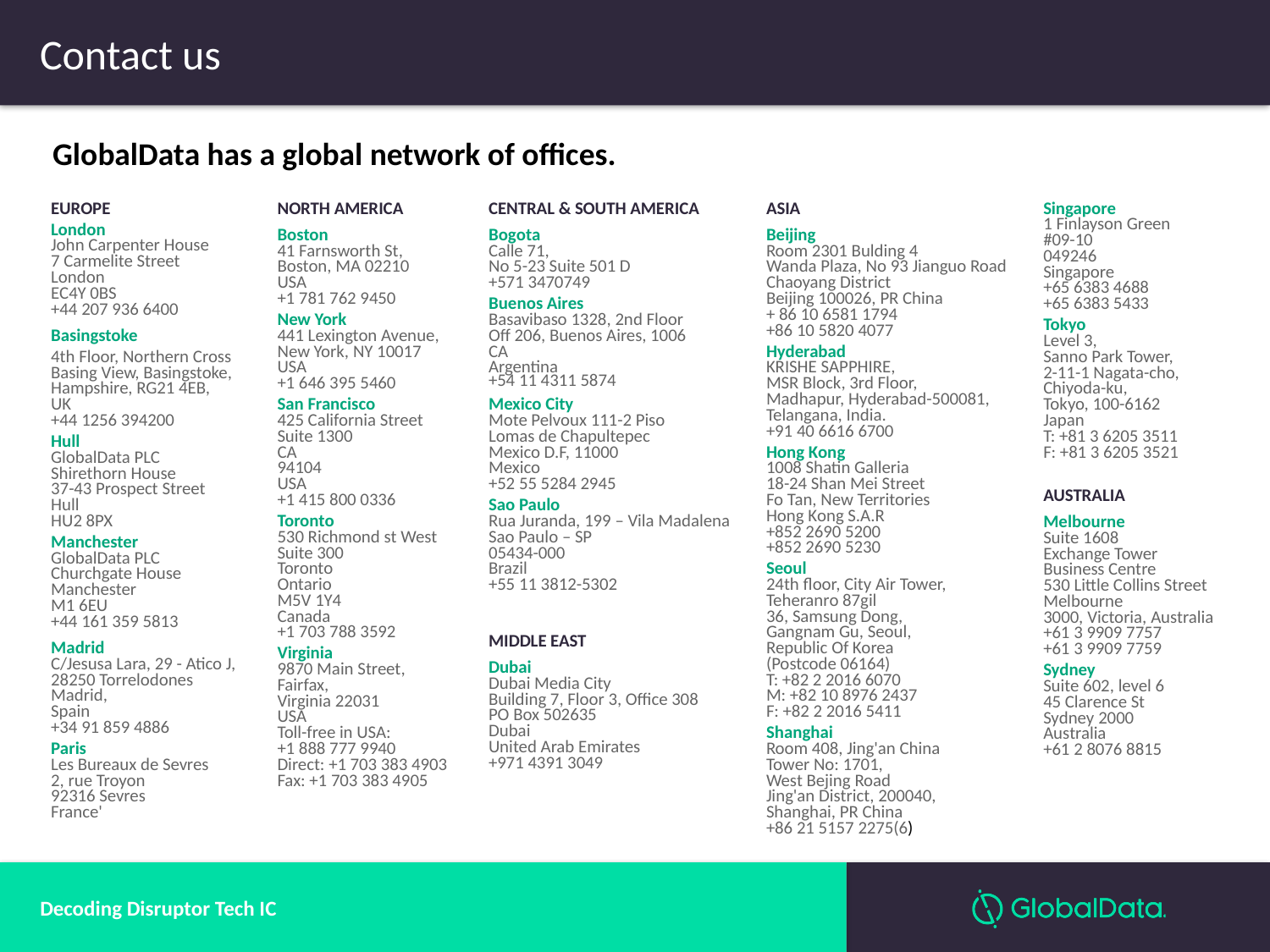

Contact us

GlobalData has a global network of offices.
EUROPE
London
John Carpenter House
7 Carmelite Street 
London 
EC4Y 0BS 
+44 207 936 6400
Basingstoke
4th Floor, Northern Cross
Basing View, Basingstoke, 
Hampshire, RG21 4EB, 
UK 
+44 1256 394200
Hull
GlobalData PLC
Shirethorn House 
37-43 Prospect Street 
Hull
HU2 8PX
Manchester
GlobalData PLC
Churchgate House 
Manchester
M1 6EU 
+44 161 359 5813
Madrid
C/Jesusa Lara, 29 - Atico J,
28250 Torrelodones Madrid, 
Spain 
+34 91 859 4886
Paris
Les Bureaux de Sevres
2, rue Troyon
92316 Sevres
France'

NORTH AMERICA
Boston
41 Farnsworth St, 
Boston, MA 02210 
USA 
+1 781 762 9450
New York
441 Lexington Avenue,
New York, NY 10017 
USA 
+1 646 395 5460
San Francisco
425 California Street
Suite 1300 
CA 
94104 
USA 
+1 415 800 0336
Toronto
530 Richmond st West
Suite 300 
Toronto
Ontario 
M5V 1Y4
Canada 
+1 703 788 3592
Virginia
9870 Main Street,
Fairfax,
Virginia 22031
USA
Toll-free in USA:
+1 888 777 9940
Direct: +1 703 383 4903
Fax: +1 703 383 4905
CENTRAL & SOUTH AMERICA
Bogota
Calle 71, 
No 5-23 Suite 501 D 
+571 3470749
Buenos Aires
Basavibaso 1328, 2nd Floor
Off 206, Buenos Aires, 1006 
CA 
Argentina
+54 11 4311 5874
Mexico City
Mote Pelvoux 111-2 Piso
Lomas de Chapultepec 
Mexico D.F, 11000 
Mexico
+52 55 5284 2945
Sao Paulo
Rua Juranda, 199 – Vila Madalena
Sao Paulo – SP 
05434-000 
Brazil
+55 11 3812-5302
MIDDLE EAST
Dubai
Dubai Media City
Building 7, Floor 3, Office 308 
PO Box 502635 
Dubai 
United Arab Emirates 
+971 4391 3049
ASIA
Beijing
Room 2301 Bulding 4
Wanda Plaza, No 93 Jianguo Road
Chaoyang District 
Beijing 100026, PR China 
+ 86 10 6581 1794 
+86 10 5820 4077
Hyderabad
KRISHE SAPPHIRE,
MSR Block, 3rd Floor,
Madhapur, Hyderabad-500081,
Telangana, India.
+91 40 6616 6700
Hong Kong
1008 Shatin Galleria
18-24 Shan Mei Street
Fo Tan, New Territories 
Hong Kong S.A.R 
+852 2690 5200 
+852 2690 5230
Seoul
24th floor, City Air Tower,
Teheranro 87gil 
36, Samsung Dong, 
Gangnam Gu, Seoul, 
Republic Of Korea
(Postcode 06164) 
T: +82 2 2016 6070 
M: +82 10 8976 2437
F: +82 2 2016 5411
Shanghai
Room 408, Jing'an China
Tower No: 1701,
West Bejing Road 
Jing'an District, 200040,
Shanghai, PR China 
+86 21 5157 2275(6)
Singapore
1 Finlayson Green
#09-10
049246 
Singapore
+65 6383 4688 
+65 6383 5433
Tokyo
Level 3,
Sanno Park Tower,
2-11-1 Nagata-cho,
Chiyoda-ku, 
Tokyo, 100-6162
Japan 
T: +81 3 6205 3511 
F: +81 3 6205 3521
AUSTRALIA
Melbourne
Suite 1608
Exchange Tower 
Business Centre 
530 Little Collins Street 
Melbourne 
3000, Victoria, Australia 
+61 3 9909 7757 
+61 3 9909 7759
Sydney
Suite 602, level 6 
45 Clarence St 
Sydney 2000 
Australia 
+61 2 8076 8815
Decoding Disruptor Tech IC